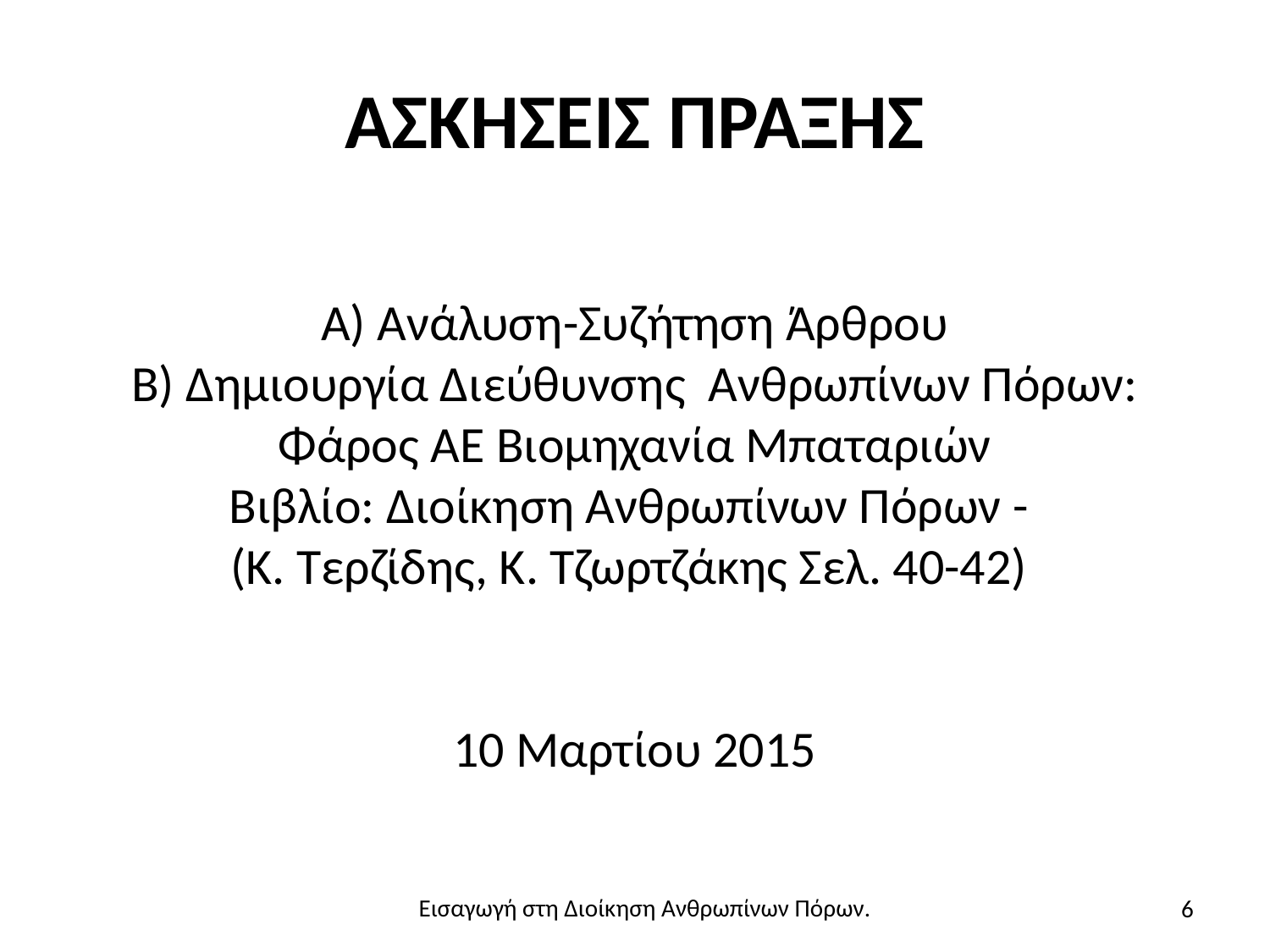

# ΑΣΚΗΣΕΙΣ ΠΡΑΞΗΣ
A) Ανάλυση-Συζήτηση Άρθρου
Β) Δημιουργία Διεύθυνσης  Ανθρωπίνων Πόρων: Φάρος ΑΕ Βιομηχανία Μπαταριών
Βιβλίο: Διοίκηση Ανθρωπίνων Πόρων -
(Κ. Τερζίδης, Κ. Τζωρτζάκης Σελ. 40-42)
10 Μαρτίου 2015
6
Εισαγωγή στη Διοίκηση Ανθρωπίνων Πόρων.